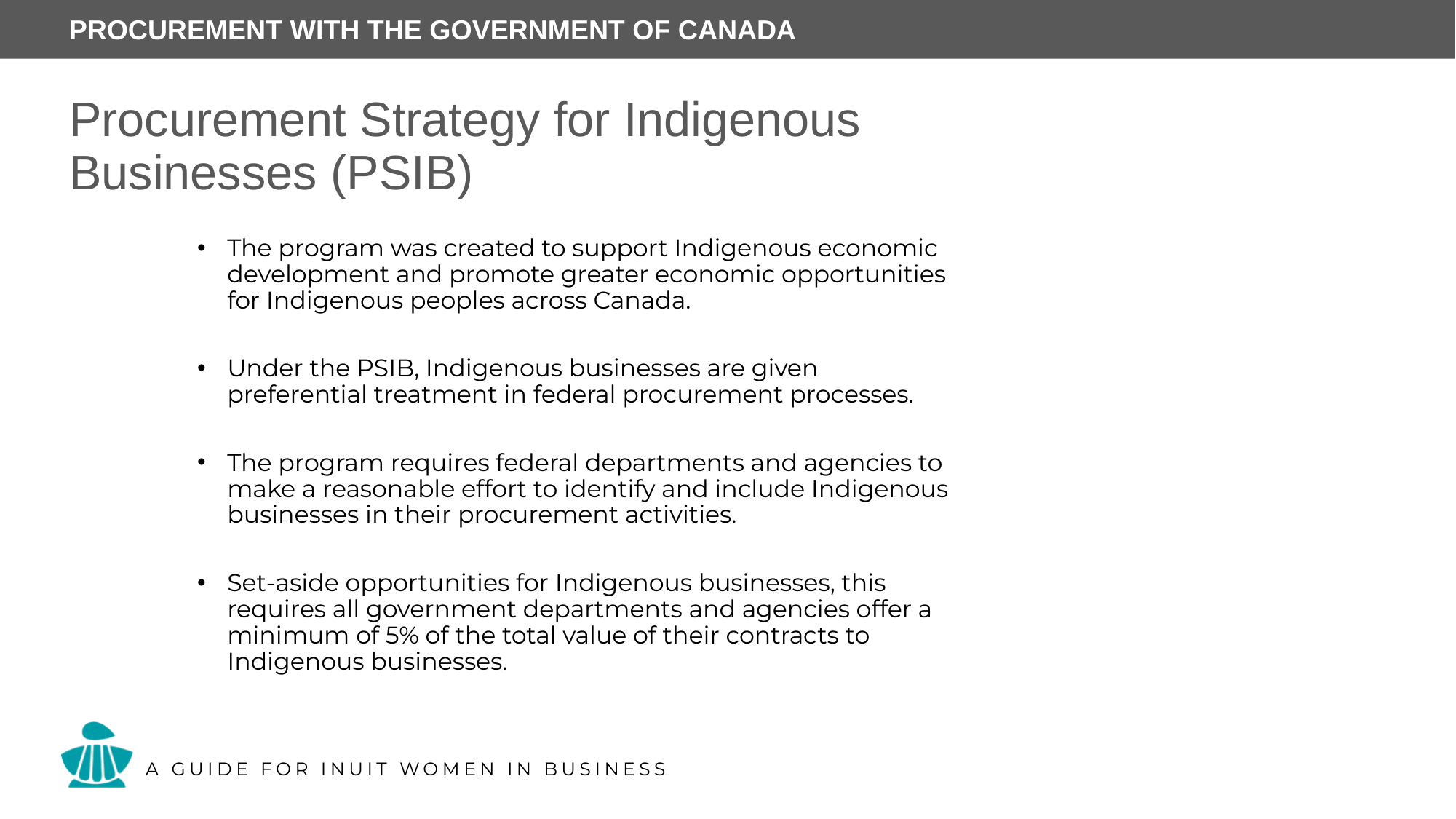

Procurement Strategy for Indigenous Businesses (PSIB)

The program was created to support Indigenous economic development and promote greater economic opportunities for Indigenous peoples across Canada.
Under the PSIB, Indigenous businesses are given preferential treatment in federal procurement processes.
The program requires federal departments and agencies to make a reasonable effort to identify and include Indigenous businesses in their procurement activities.
Set-aside opportunities for Indigenous businesses, this requires all government departments and agencies offer a minimum of 5% of the total value of their contracts to Indigenous businesses.